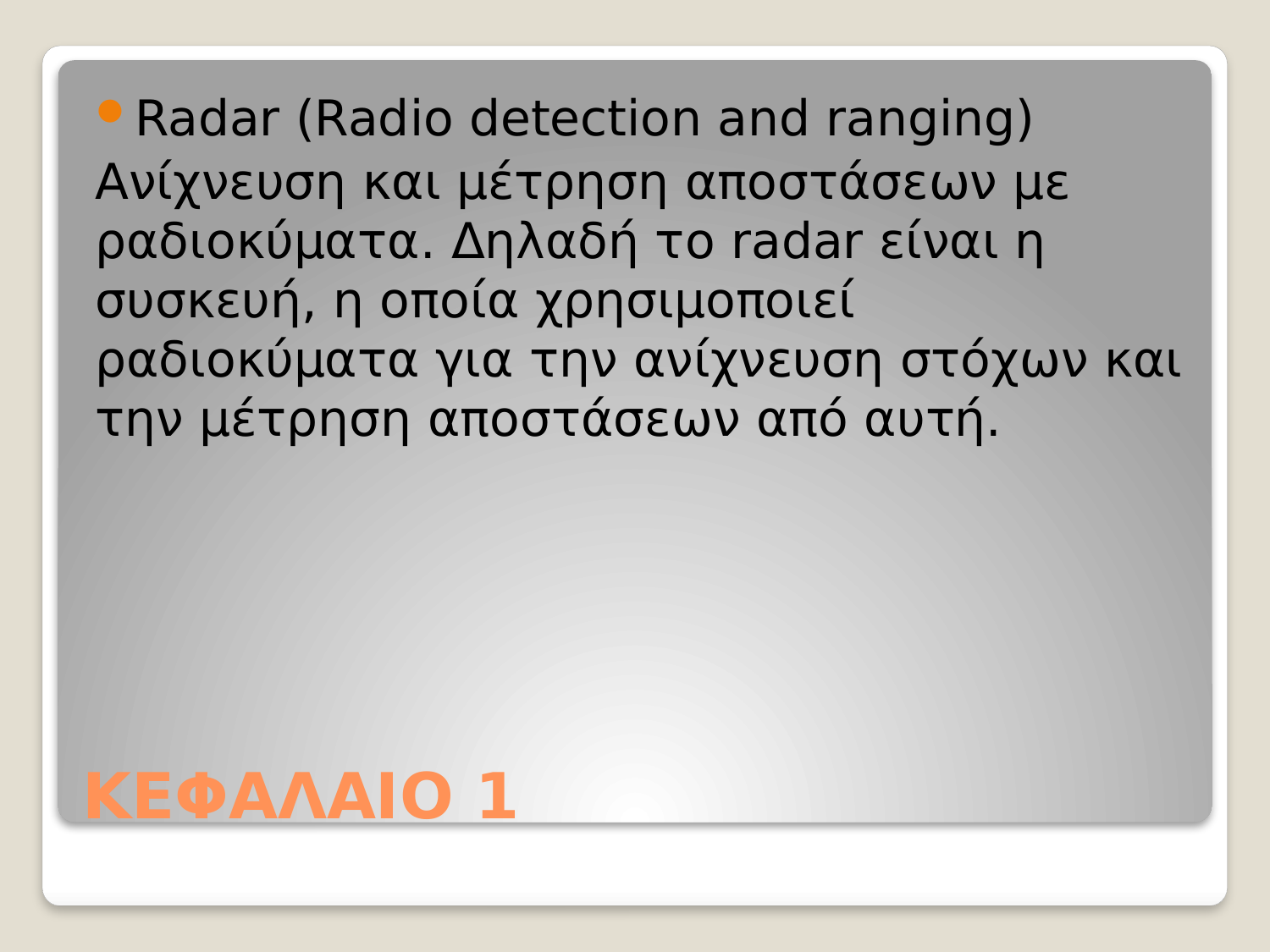

Radar (Radio detection and ranging)
Ανίχνευση και μέτρηση αποστάσεων με ραδιοκύματα. Δηλαδή το radar είναι η συσκευή, η οποία χρησιμοποιεί ραδιοκύματα για την ανίχνευση στόχων και την μέτρηση αποστάσεων από αυτή.
# ΚΕΦΑΛΑΙΟ 1